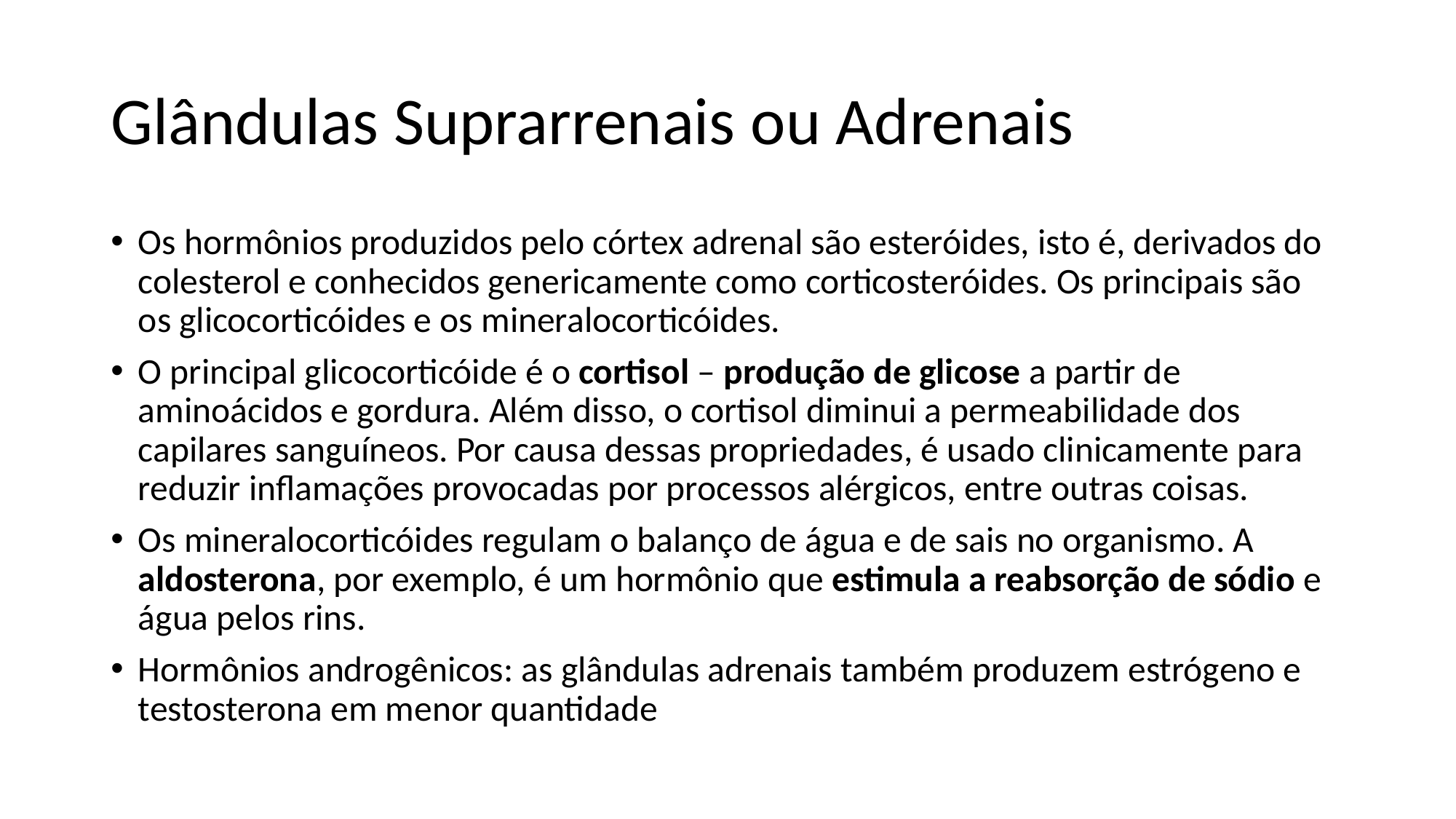

# Glândulas Suprarrenais ou Adrenais
Os hormônios produzidos pelo córtex adrenal são esteróides, isto é, derivados do colesterol e conhecidos genericamente como corticosteróides. Os principais são os glicocorticóides e os mineralocorticóides.
O principal glicocorticóide é o cortisol – produção de glicose a partir de aminoácidos e gordura. Além disso, o cortisol diminui a permeabilidade dos capilares sanguíneos. Por causa dessas propriedades, é usado clinicamente para reduzir inflamações provocadas por processos alérgicos, entre outras coisas.
Os mineralocorticóides regulam o balanço de água e de sais no organismo. A aldosterona, por exemplo, é um hormônio que estimula a reabsorção de sódio e água pelos rins.
Hormônios androgênicos: as glândulas adrenais também produzem estrógeno e testosterona em menor quantidade